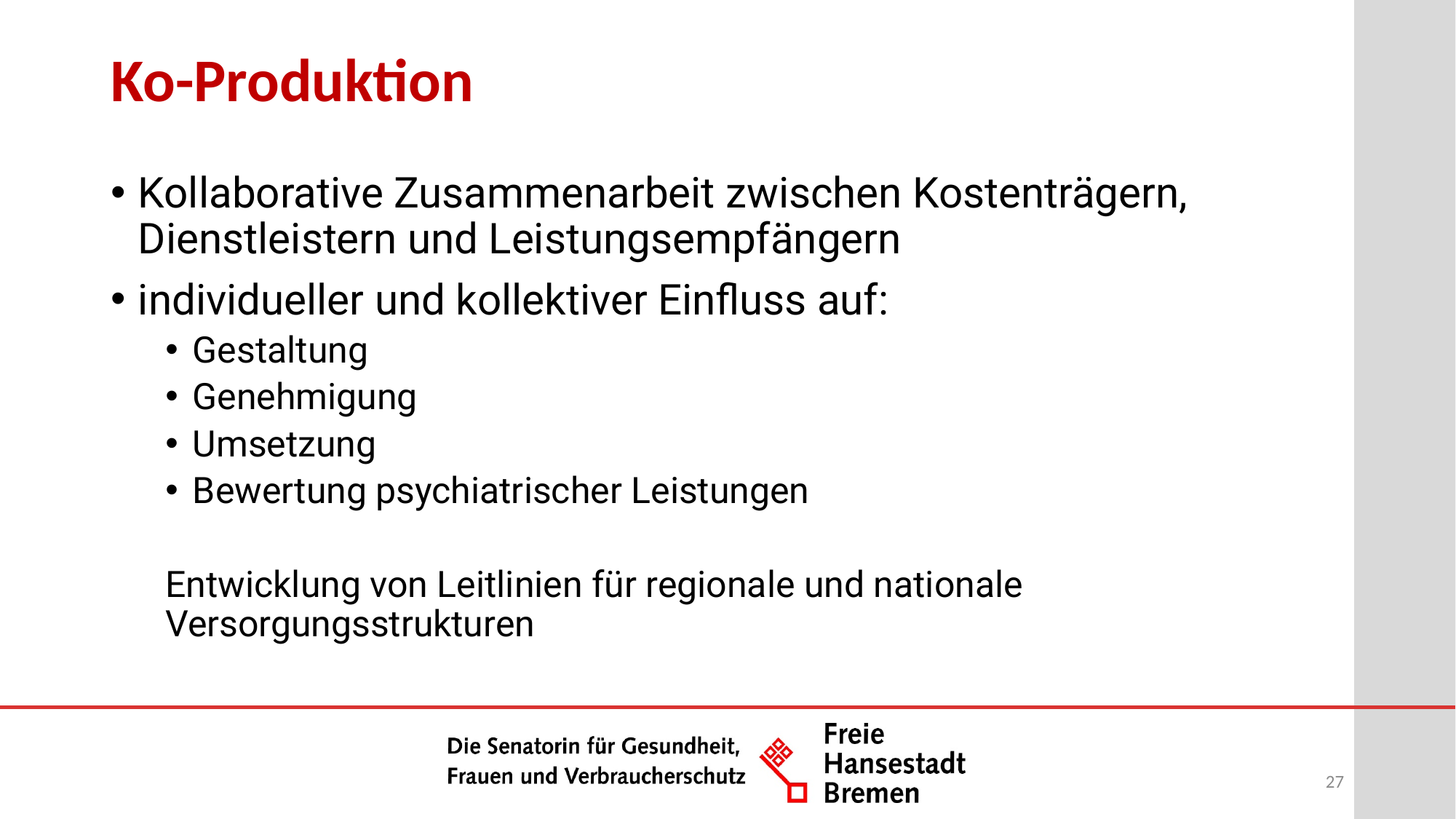

# Ko-Produktion
Kollaborative Zusammenarbeit zwischen Kostenträgern, Dienstleistern und Leistungsempfängern
individueller und kollektiver Einfluss auf:
Gestaltung
Genehmigung
Umsetzung
Bewertung psychiatrischer Leistungen

Entwicklung von Leitlinien für regionale und nationale Versorgungsstrukturen

27